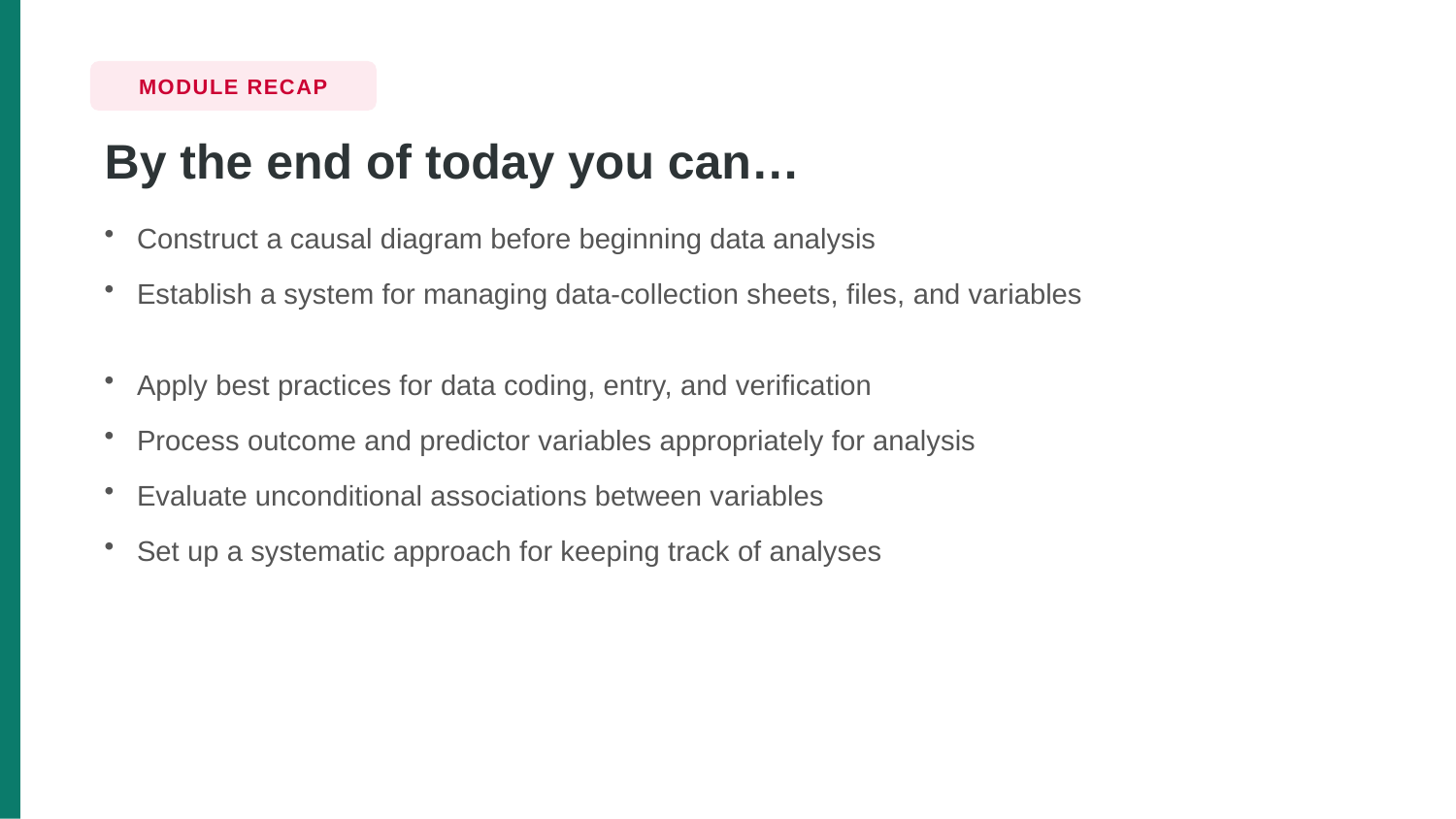

MODULE RECAP
By the end of today you can…
Construct a causal diagram before beginning data analysis
Establish a system for managing data-collection sheets, files, and variables
Apply best practices for data coding, entry, and verification
Process outcome and predictor variables appropriately for analysis
Evaluate unconditional associations between variables
Set up a systematic approach for keeping track of analyses